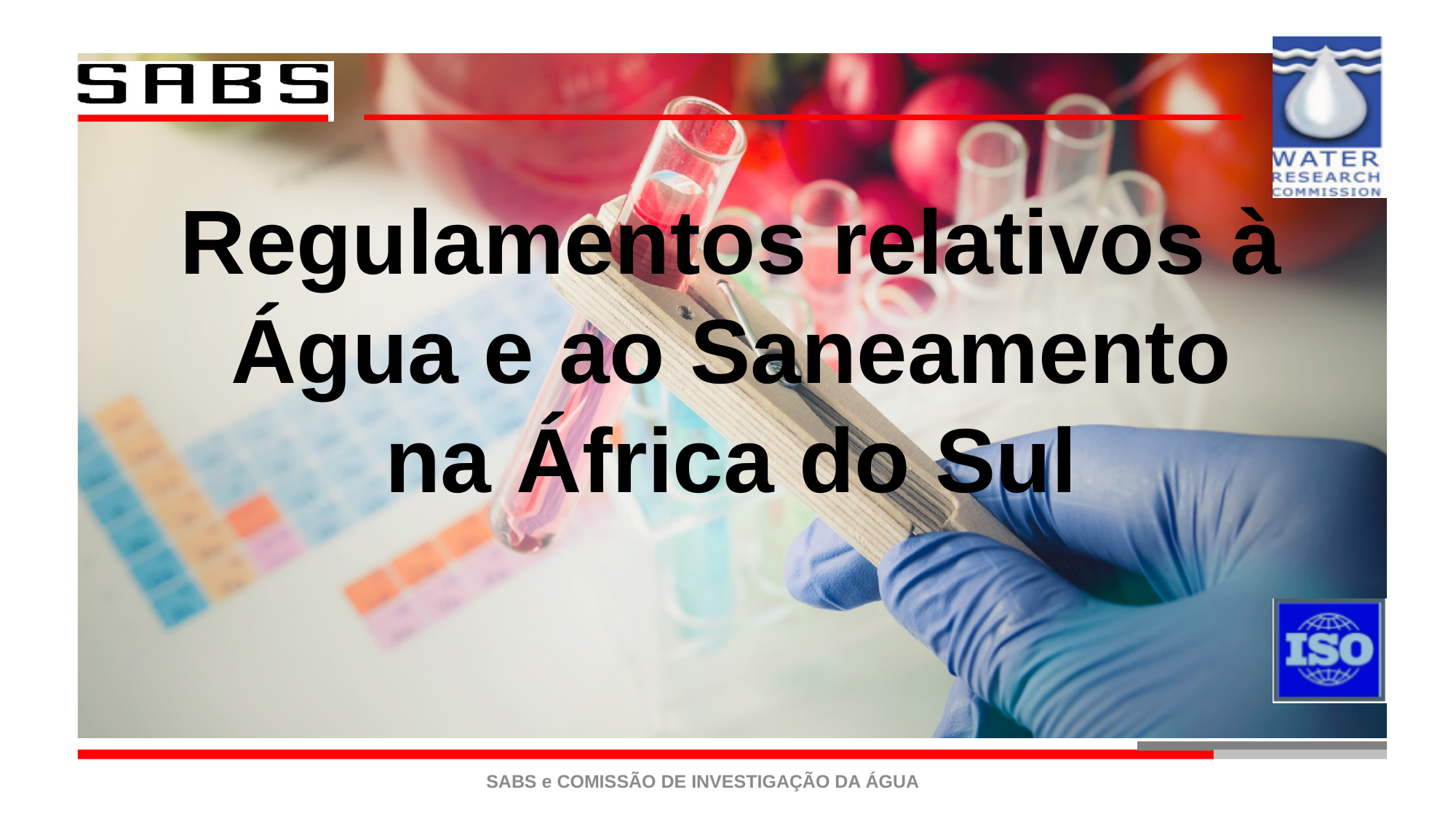

# Regulamentos relativos à Água e ao Saneamento na África do Sul